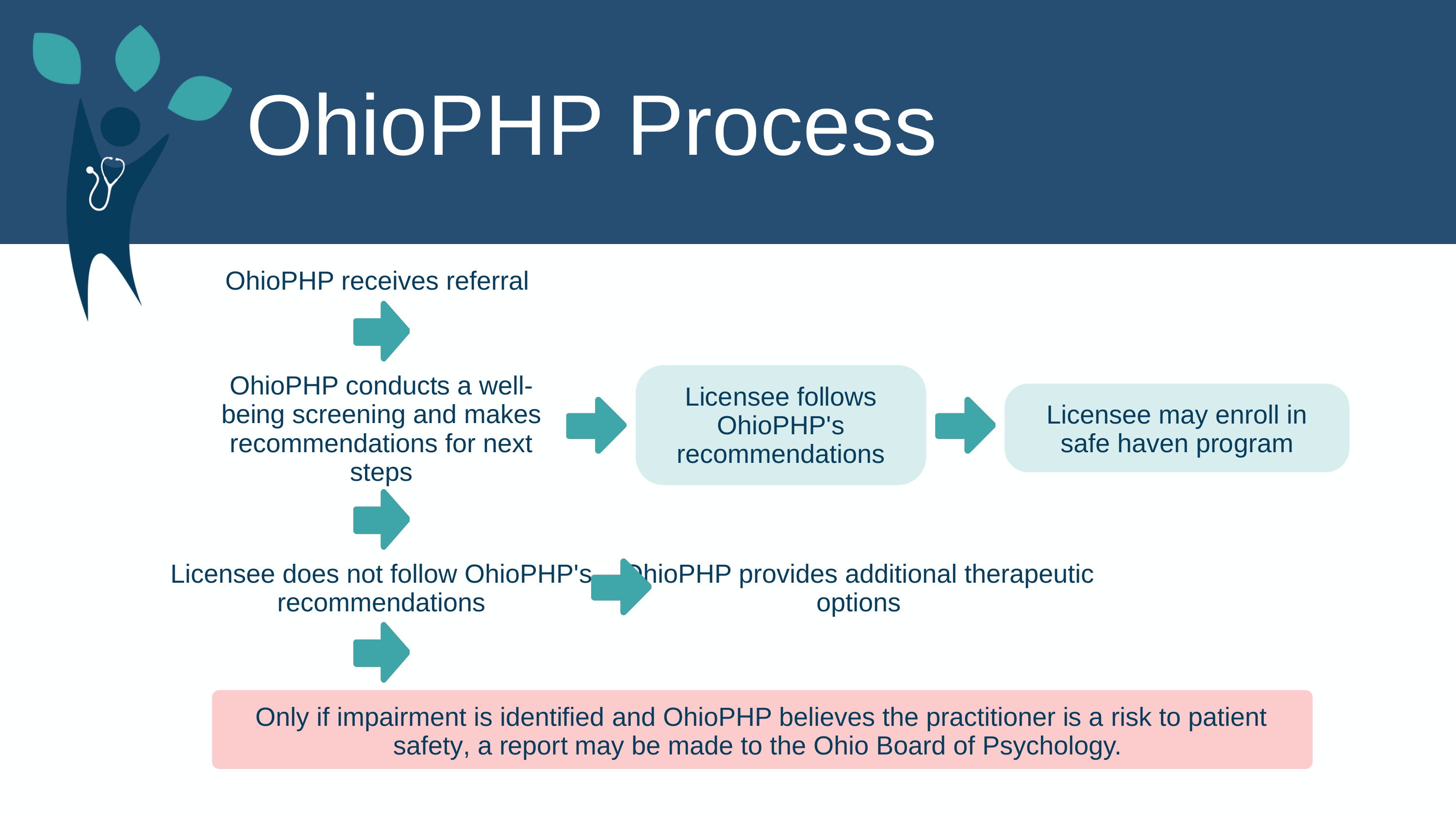

OhioPHP Process
OhioPHP receives referral

OhioPHP conducts a well-being screening and makes recommendations for next steps
Licensee follows OhioPHP's recommendations

Licensee may enroll in safe haven program

Licensee does not follow OhioPHP's recommendations
OhioPHP provides additional therapeutic options

 Only if impairment is identified and OhioPHP believes the practitioner is a risk to patient safety, a report may be made to the Ohio Board of Psychology.